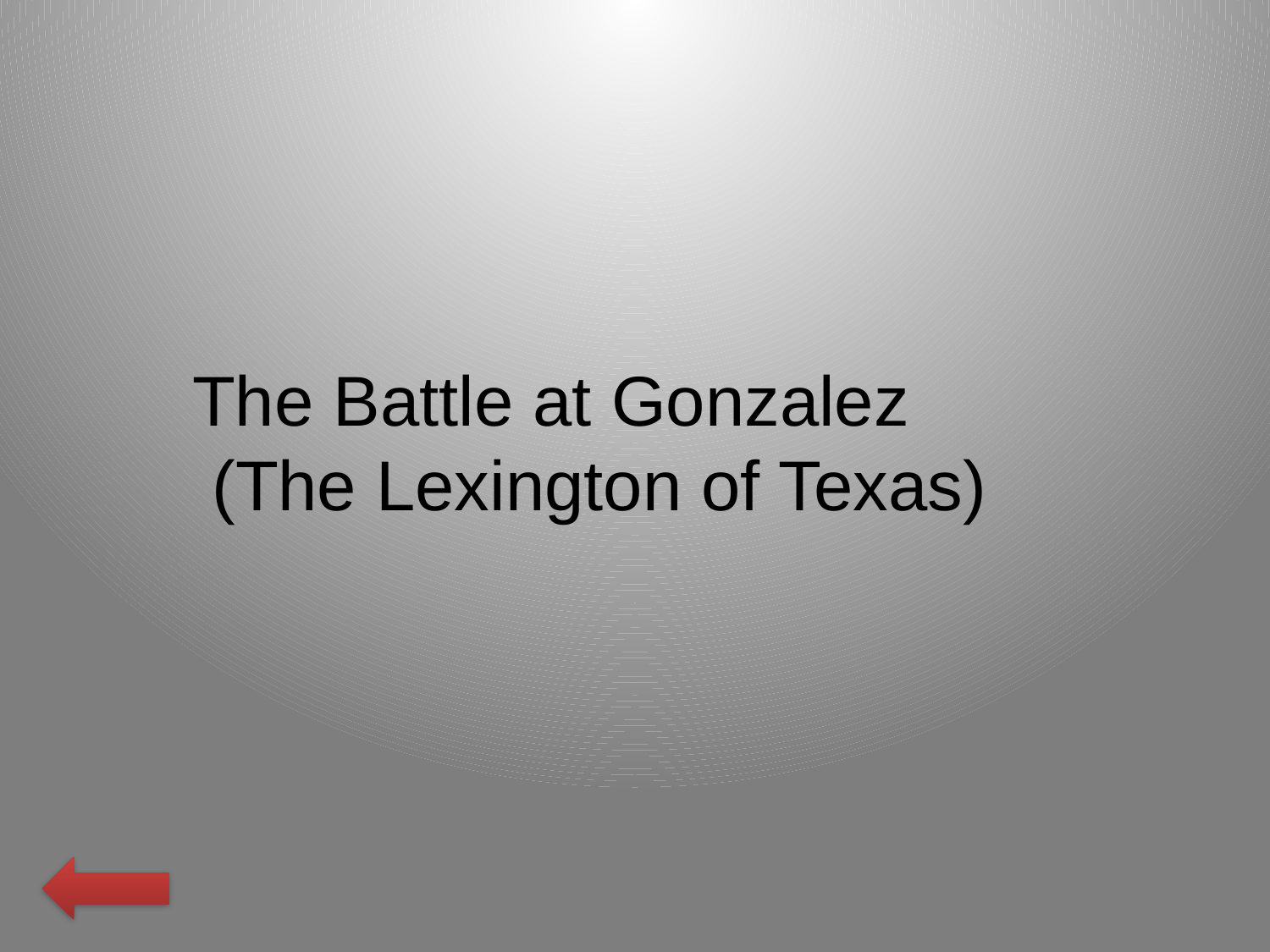

The Battle at Gonzalez
 (The Lexington of Texas)